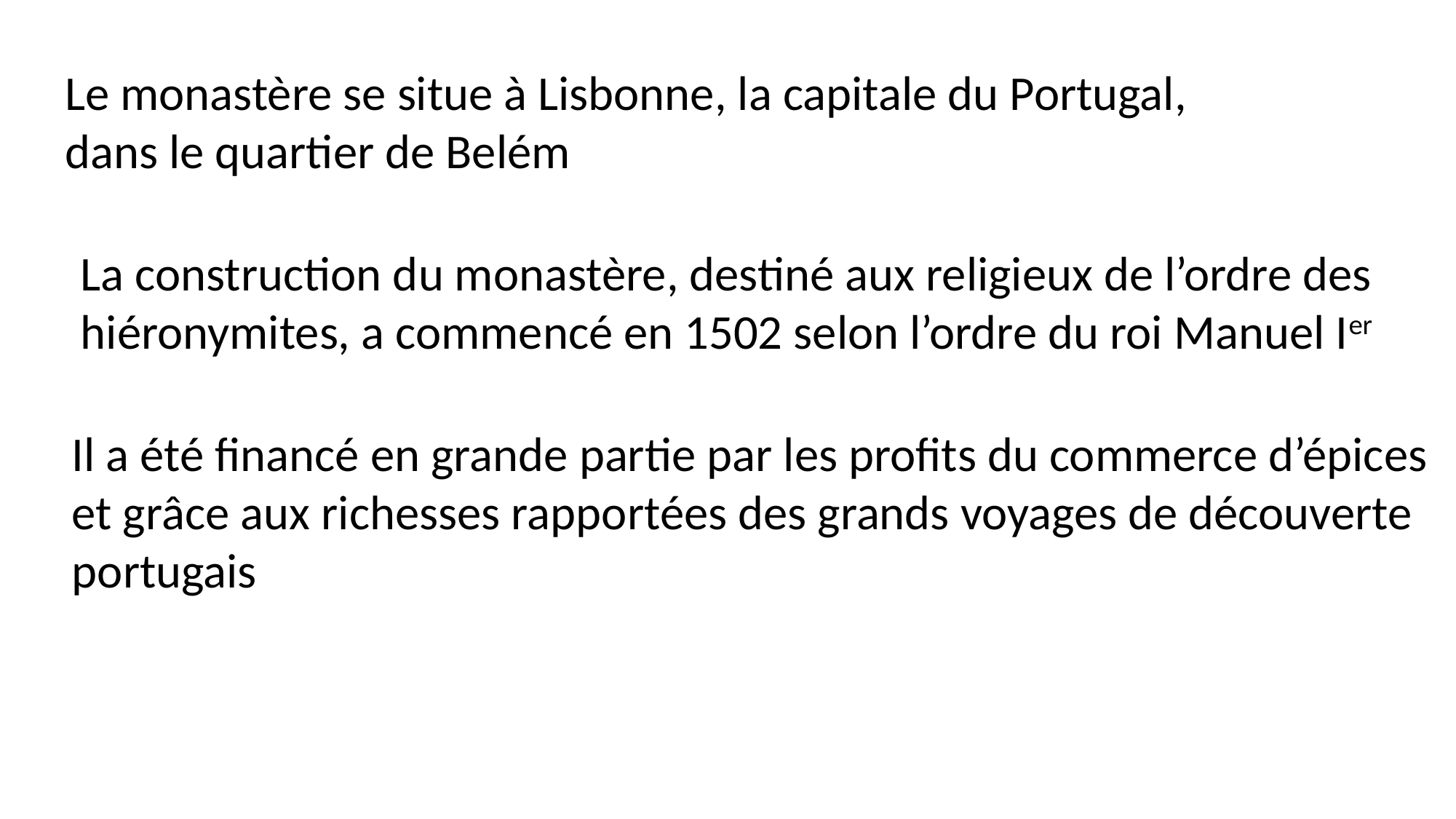

Le monastère se situe à Lisbonne, la capitale du Portugal,
dans le quartier de Belém

La construction du monastère, destiné aux religieux de l’ordre des
hiéronymites, a commencé en 1502 selon l’ordre du roi Manuel Ier

Il a été financé en grande partie par les profits du commerce d’épices
et grâce aux richesses rapportées des grands voyages de découverte
portugais